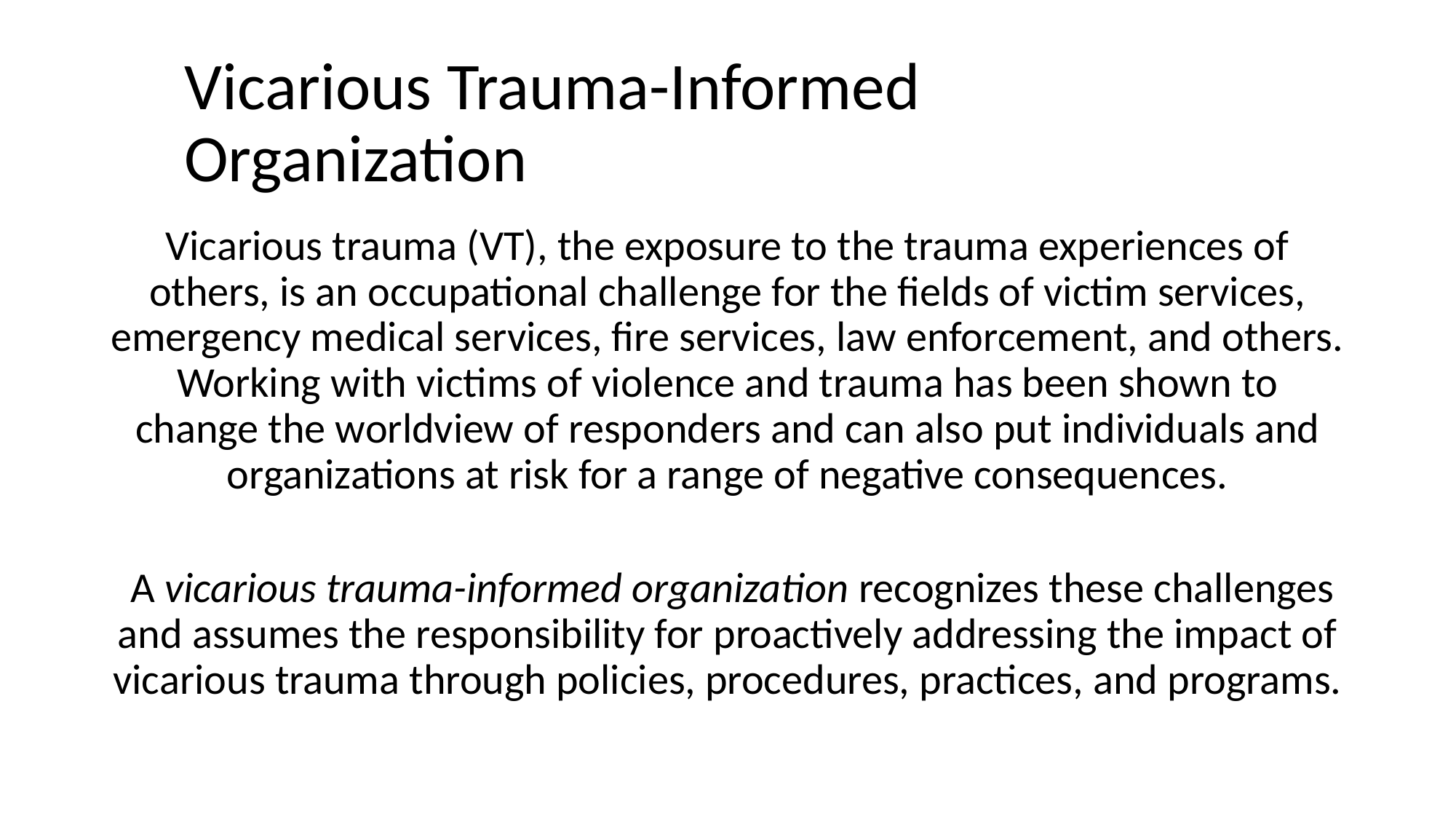

# Vicarious Trauma-Informed Organization
Vicarious trauma (VT), the exposure to the trauma experiences of others, is an occupational challenge for the fields of victim services, emergency medical services, fire services, law enforcement, and others. Working with victims of violence and trauma has been shown to change the worldview of responders and can also put individuals and organizations at risk for a range of negative consequences.

 A vicarious trauma-informed organization recognizes these challenges and assumes the responsibility for proactively addressing the impact of vicarious trauma through policies, procedures, practices, and programs.